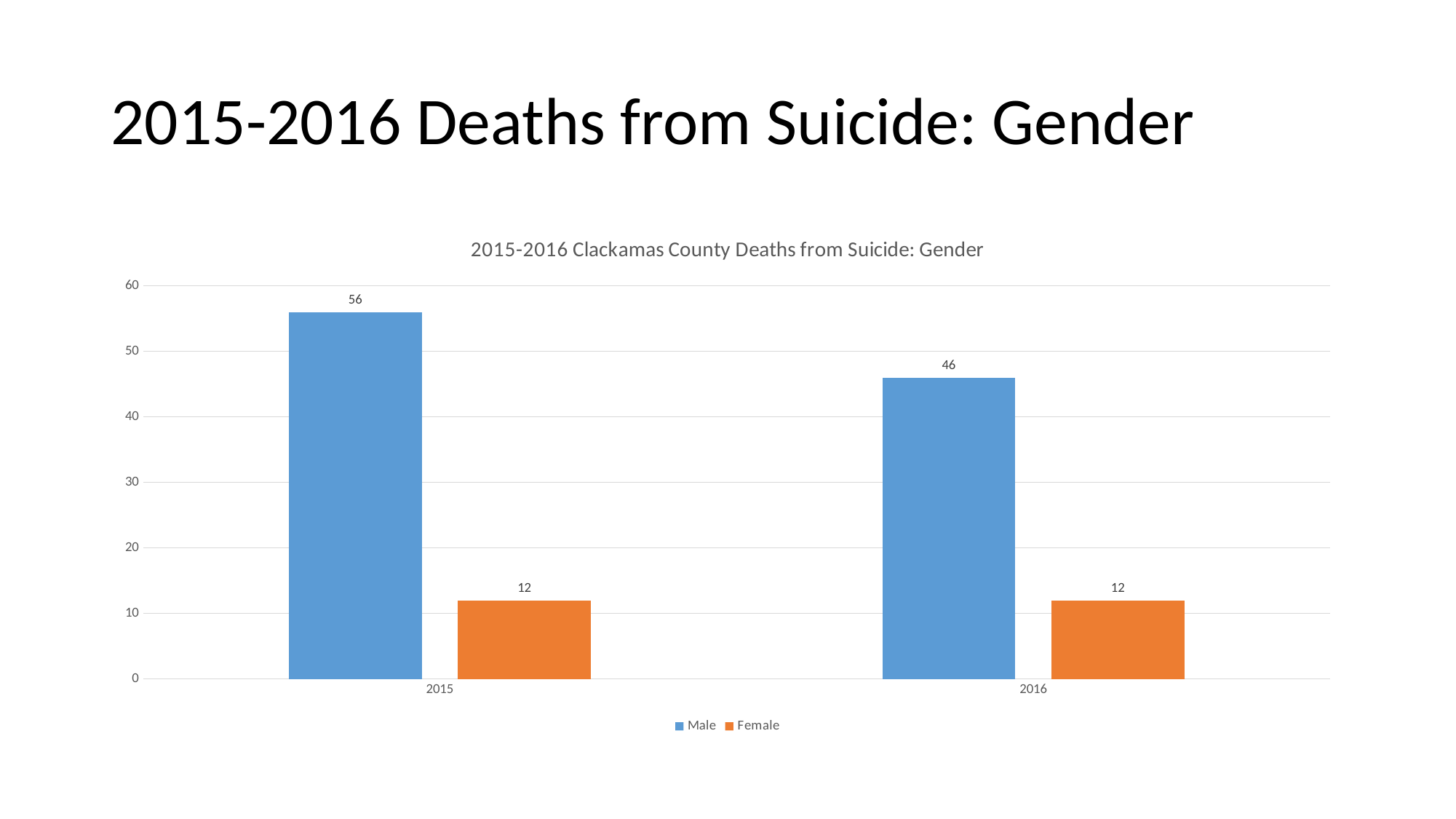

# 2015-2016 Deaths from Suicide: Gender

### Chart: 2015-2016 Clackamas County Deaths from Suicide: Gender

| Category | Male | Female |
|---|---|---|
| 2015 | 56.0 | 12.0 |
| 2016 | 46.0 | 12.0 |